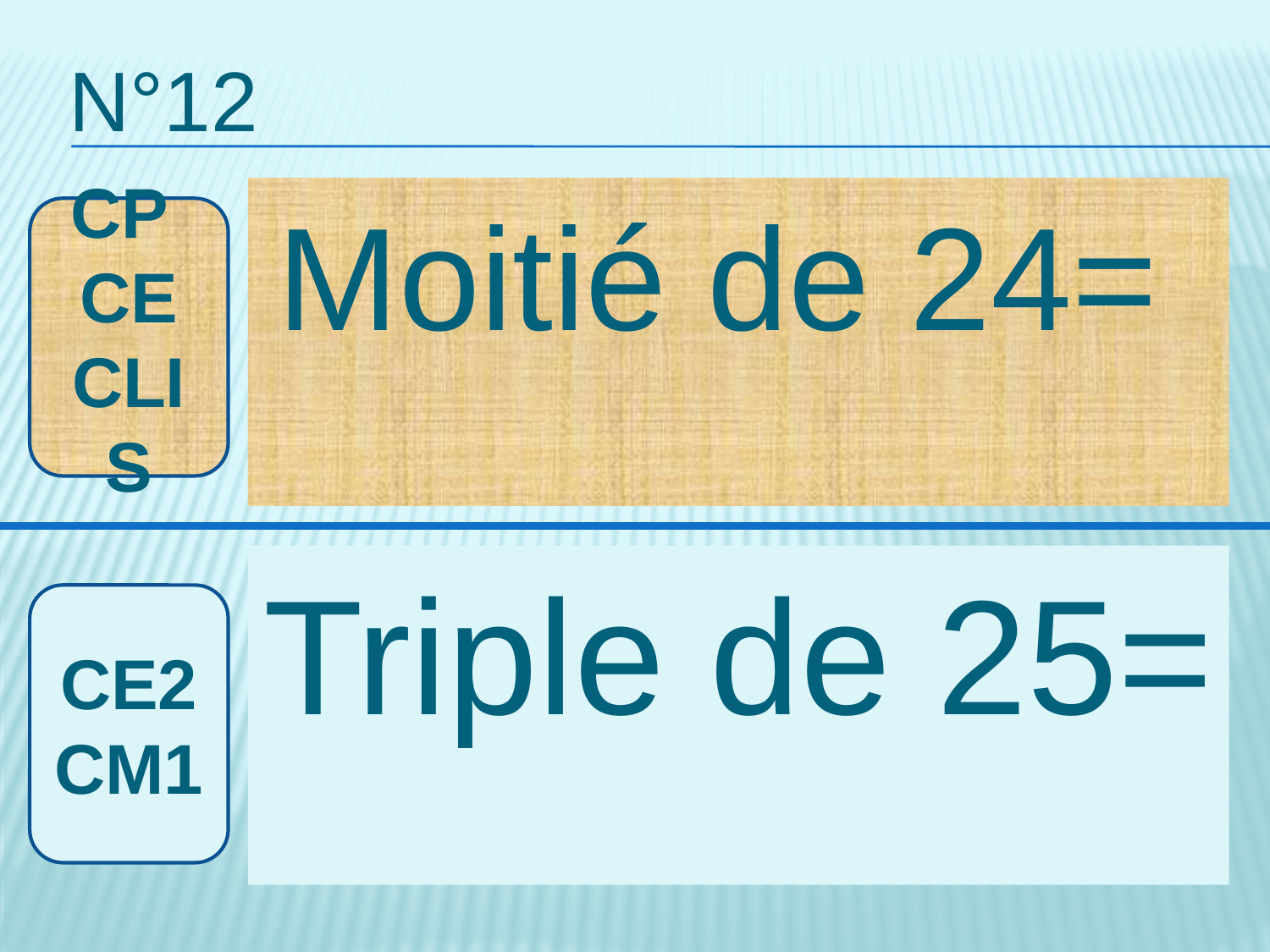

# n°12
Moitié de 24=
CP  CE CLIS
Triple de 25=
CE2 CM1